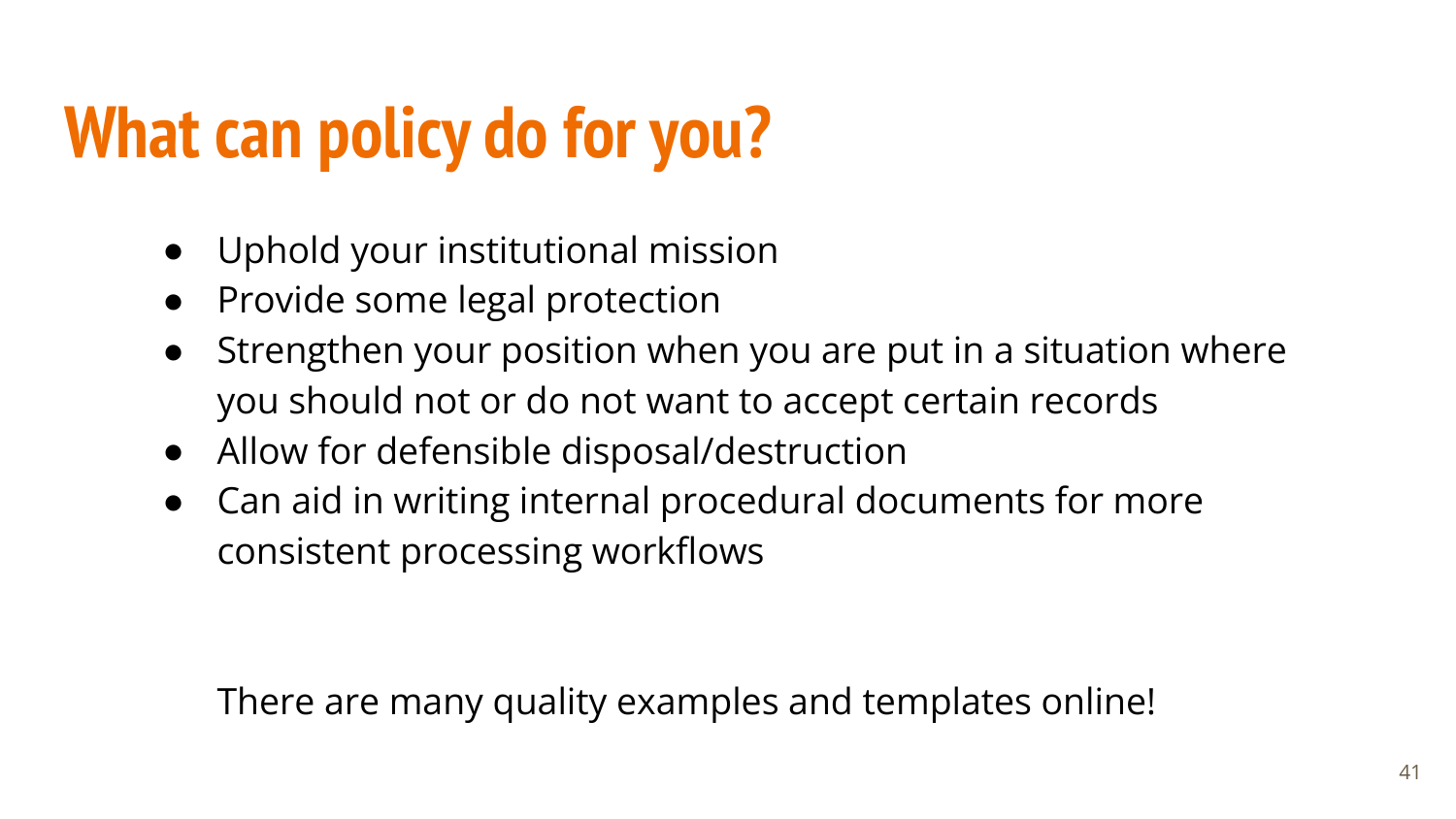

# What can policy do for you?
Uphold your institutional mission
Provide some legal protection
Strengthen your position when you are put in a situation where you should not or do not want to accept certain records
Allow for defensible disposal/destruction
Can aid in writing internal procedural documents for more consistent processing workflows

There are many quality examples and templates online!
41